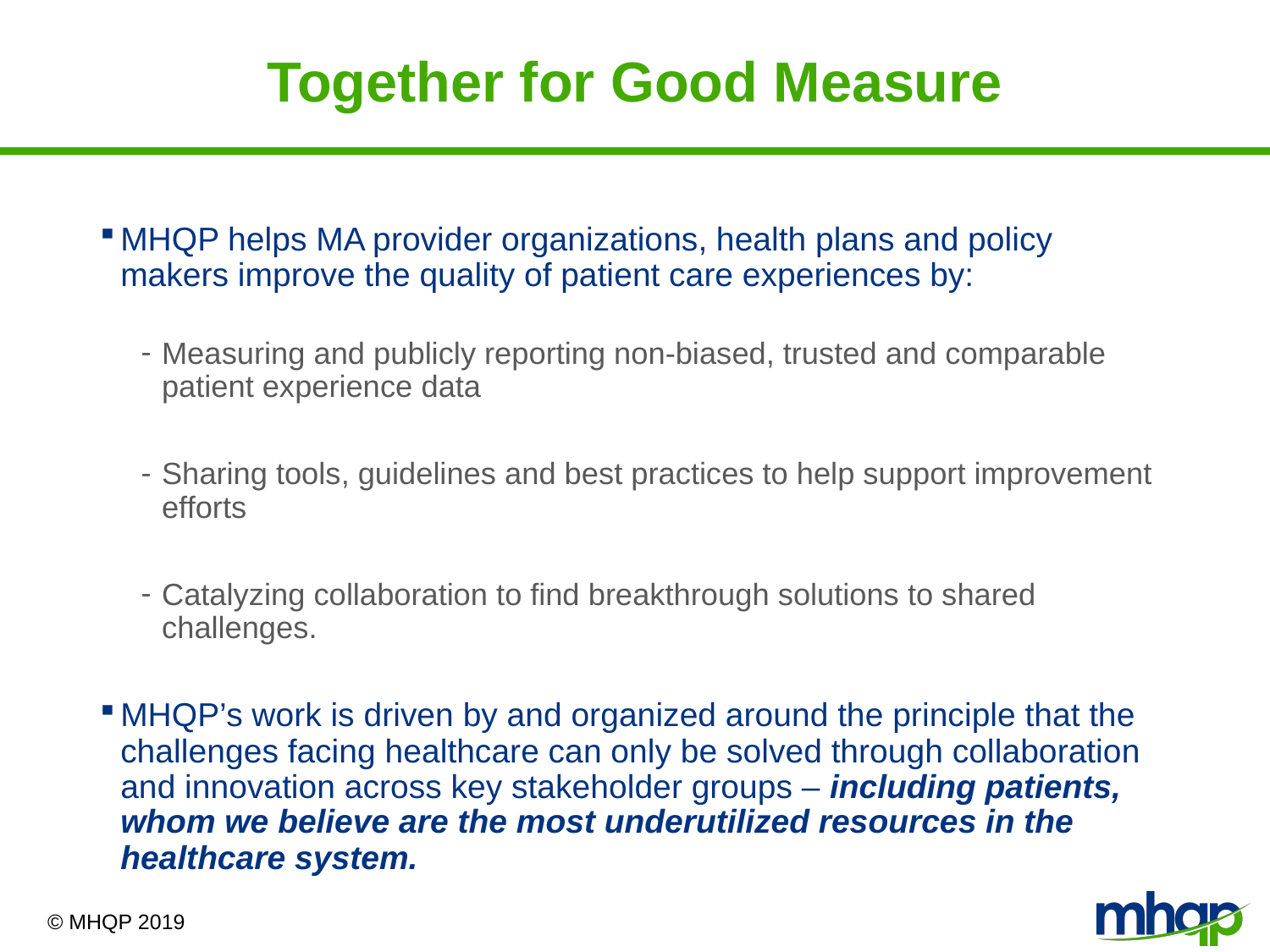

# Together for Good Measure
MHQP helps MA provider organizations, health plans and policy makers improve the quality of patient care experiences by:

Measuring and publicly reporting non-biased, trusted and comparable patient experience data

Sharing tools, guidelines and best practices to help support improvement efforts

Catalyzing collaboration to find breakthrough solutions to shared challenges.

MHQP’s work is driven by and organized around the principle that the challenges facing healthcare can only be solved through collaboration and innovation across key stakeholder groups – including patients, whom we believe are the most underutilized resources in the healthcare system.